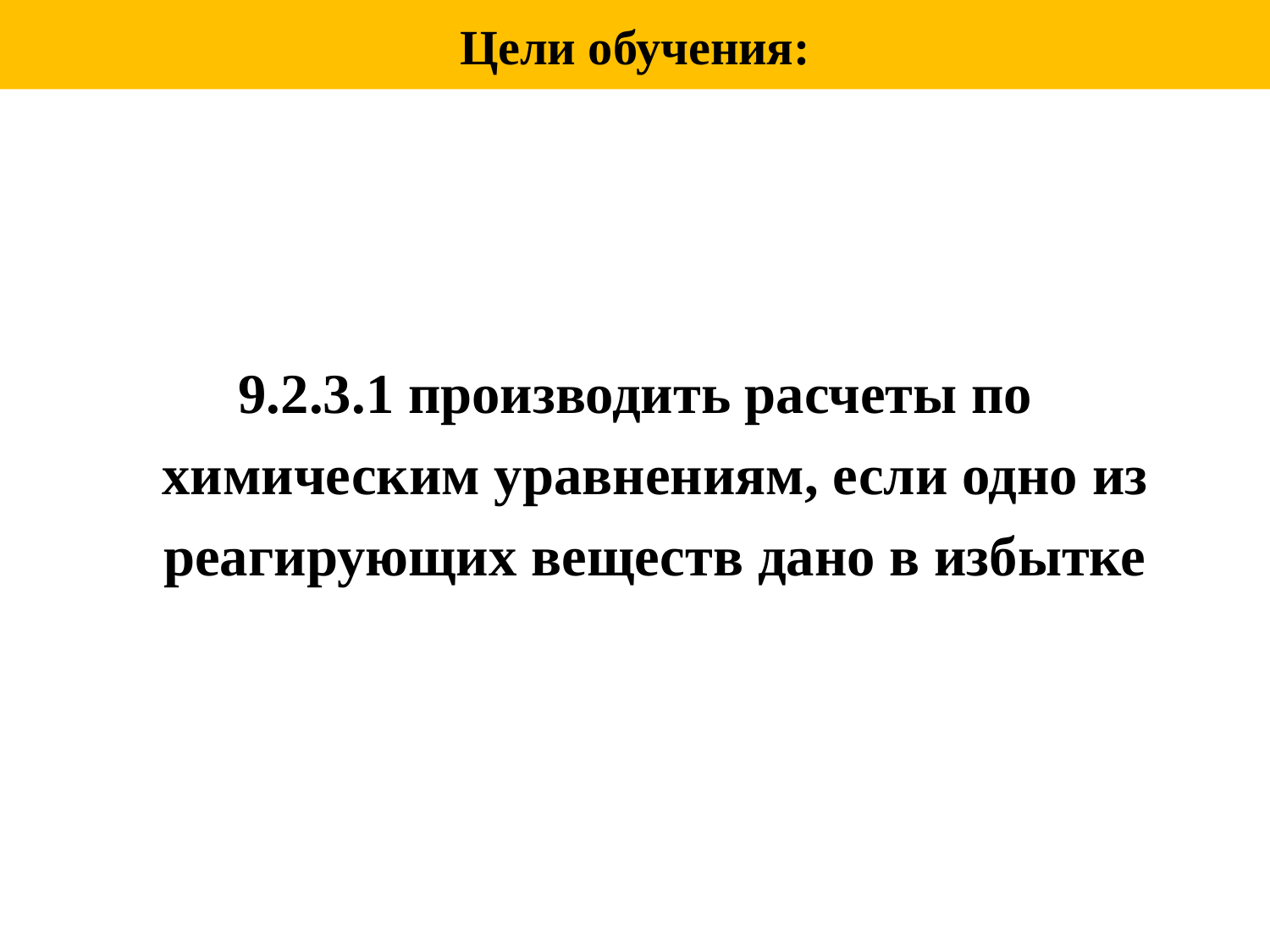

Цели обучения:
9.2.3.1 производить расчеты по химическим уравнениям, если одно из реагирующих веществ дано в избытке